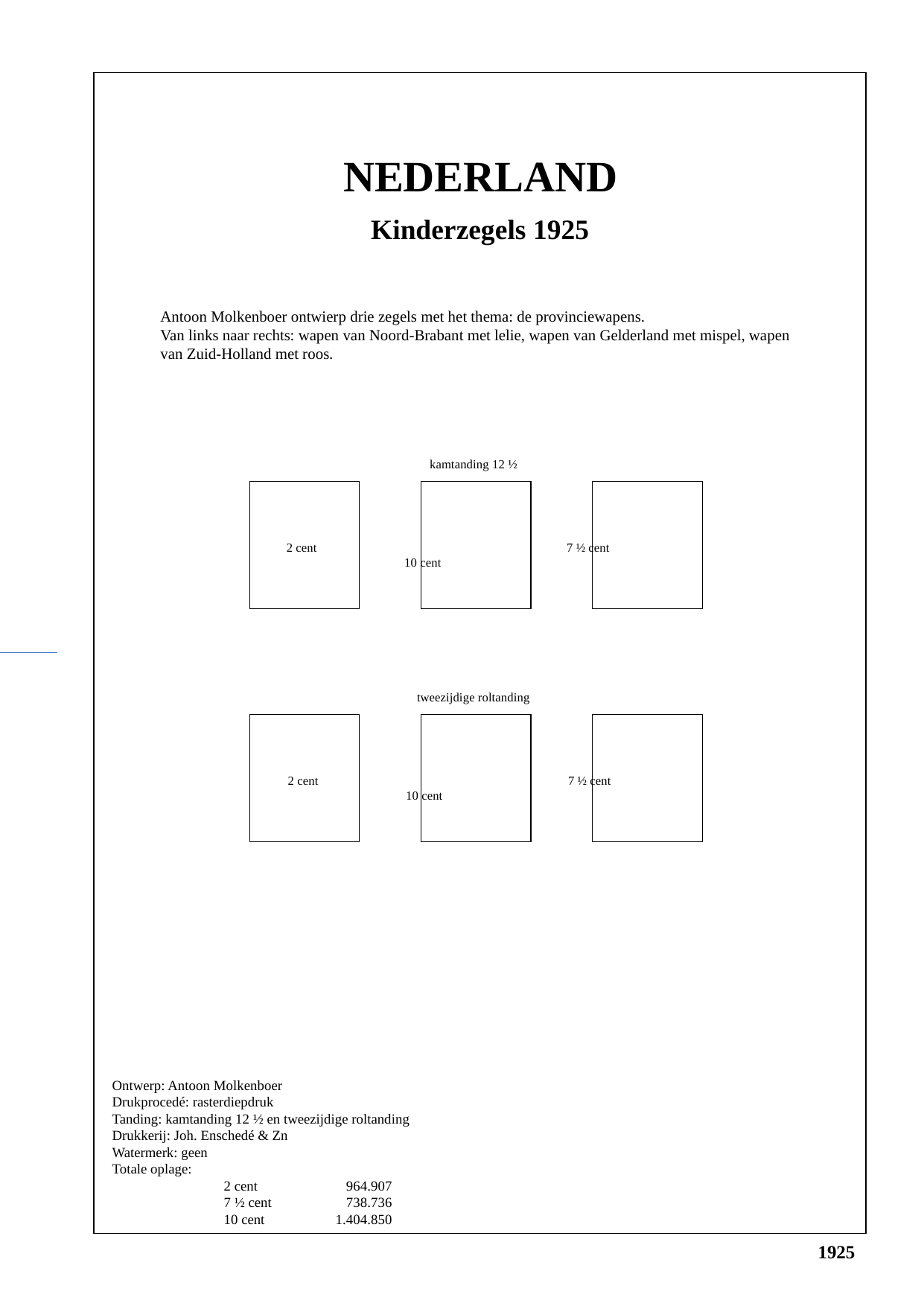

NEDERLAND
Kinderzegels 1925
Antoon Molkenboer ontwierp drie zegels met het thema: de provinciewapens.
Van links naar rechts: wapen van Noord-Brabant met lelie, wapen van Gelderland met mispel, wapen van Zuid-Holland met roos.
kamtanding 12 ½
.
40
40
40
2 cent		                  7 ½ cent			  10 cent
tweezijdige roltanding
40
40
40
2 cent		                  7 ½ cent			  10 cent
Ontwerp: Antoon Molkenboer
Drukprocedé: rasterdiepdruk
Tanding: kamtanding 12 ½ en tweezijdige roltanding
Drukkerij: Joh. Enschedé & Zn
Watermerk: geen
Totale oplage:
	2 cent 	   964.907
	7 ½ cent	   738.736
	10 cent	1.404.850
1925